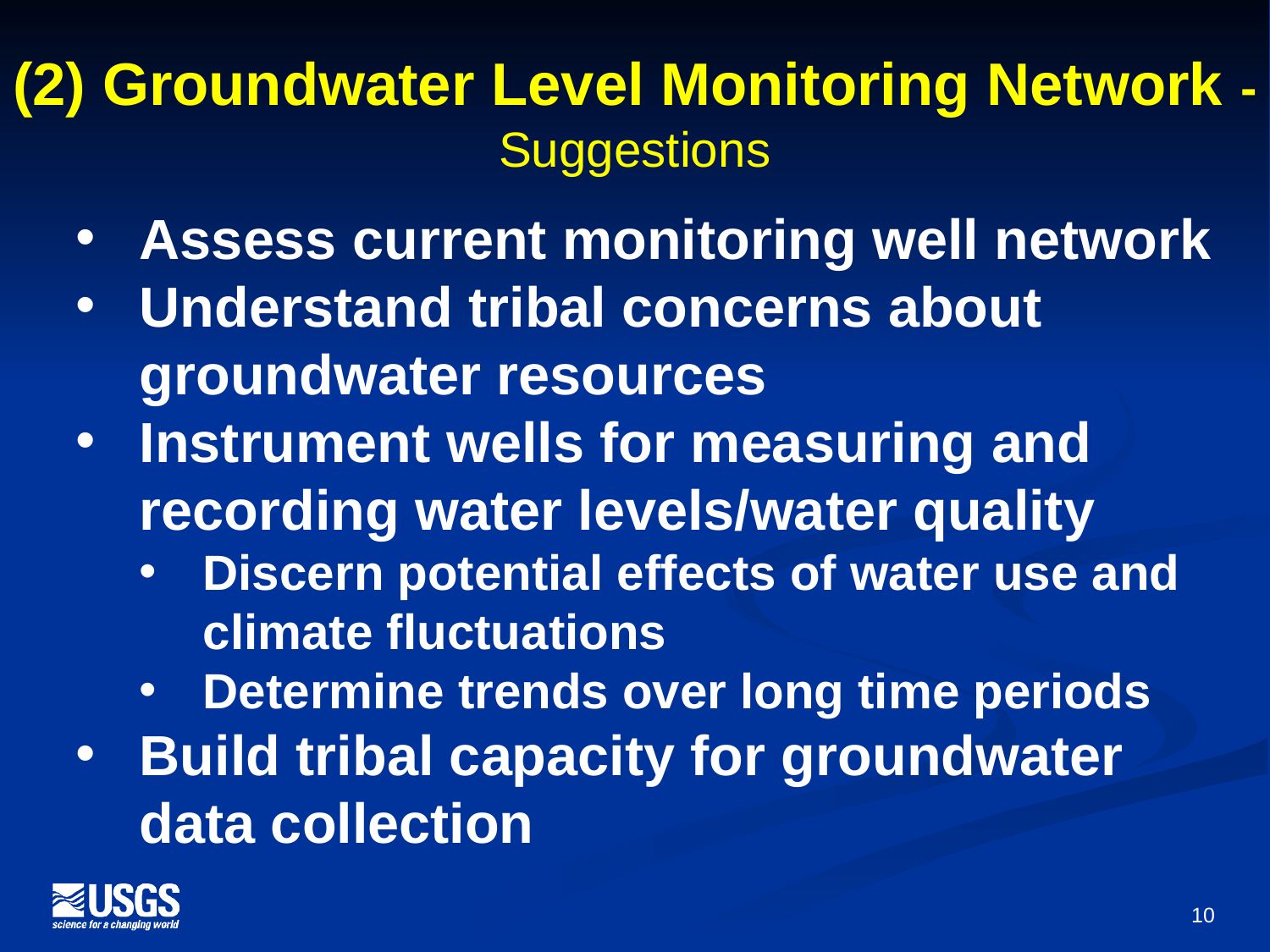

# (2) Groundwater Level Monitoring Network - Suggestions
Assess current monitoring well network
Understand tribal concerns about groundwater resources
Instrument wells for measuring and recording water levels/water quality
Discern potential effects of water use and climate fluctuations
Determine trends over long time periods
Build tribal capacity for groundwater data collection

10